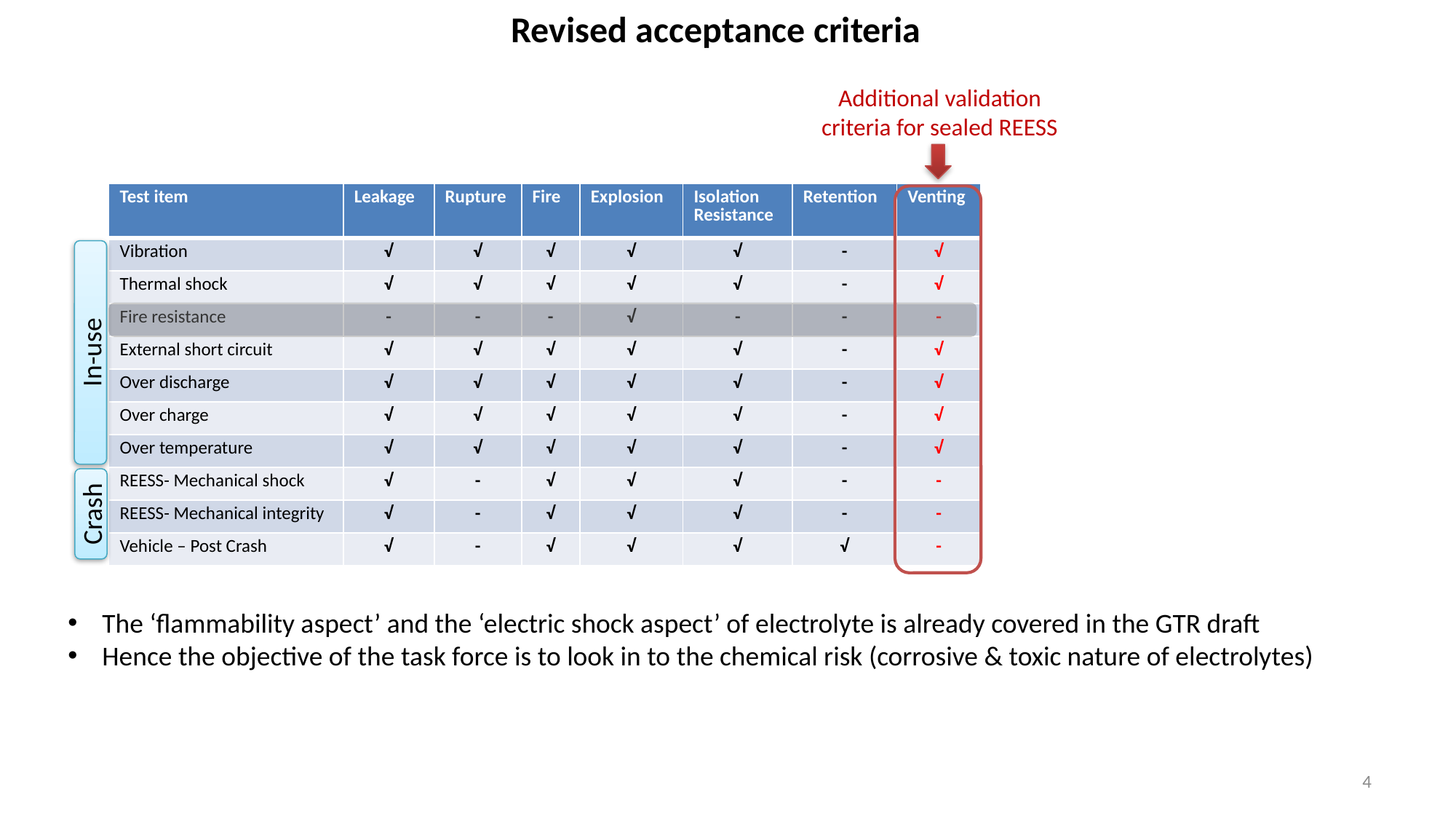

Revised acceptance criteria
Additional validation criteria for sealed REESS

| Test item | Leakage | Rupture | Fire | Explosion | Isolation Resistance | Retention | Venting |
| --- | --- | --- | --- | --- | --- | --- | --- |
| Vibration | √ | √ | √ | √ | √ | - | √ |
| Thermal shock | √ | √ | √ | √ | √ | - | √ |
| Fire resistance | - | - | - | √ | - | - | - |
| External short circuit | √ | √ | √ | √ | √ | - | √ |
| Over discharge | √ | √ | √ | √ | √ | - | √ |
| Over charge | √ | √ | √ | √ | √ | - | √ |
| Over temperature | √ | √ | √ | √ | √ | - | √ |
| REESS- Mechanical shock | √ | - | √ | √ | √ | - | - |
| REESS- Mechanical integrity | √ | - | √ | √ | √ | - | - |
| Vehicle – Post Crash | √ | - | √ | √ | √ | √ | - |

In-use

Crash
The ‘flammability aspect’ and the ‘electric shock aspect’ of electrolyte is already covered in the GTR draft
Hence the objective of the task force is to look in to the chemical risk (corrosive & toxic nature of electrolytes)
4